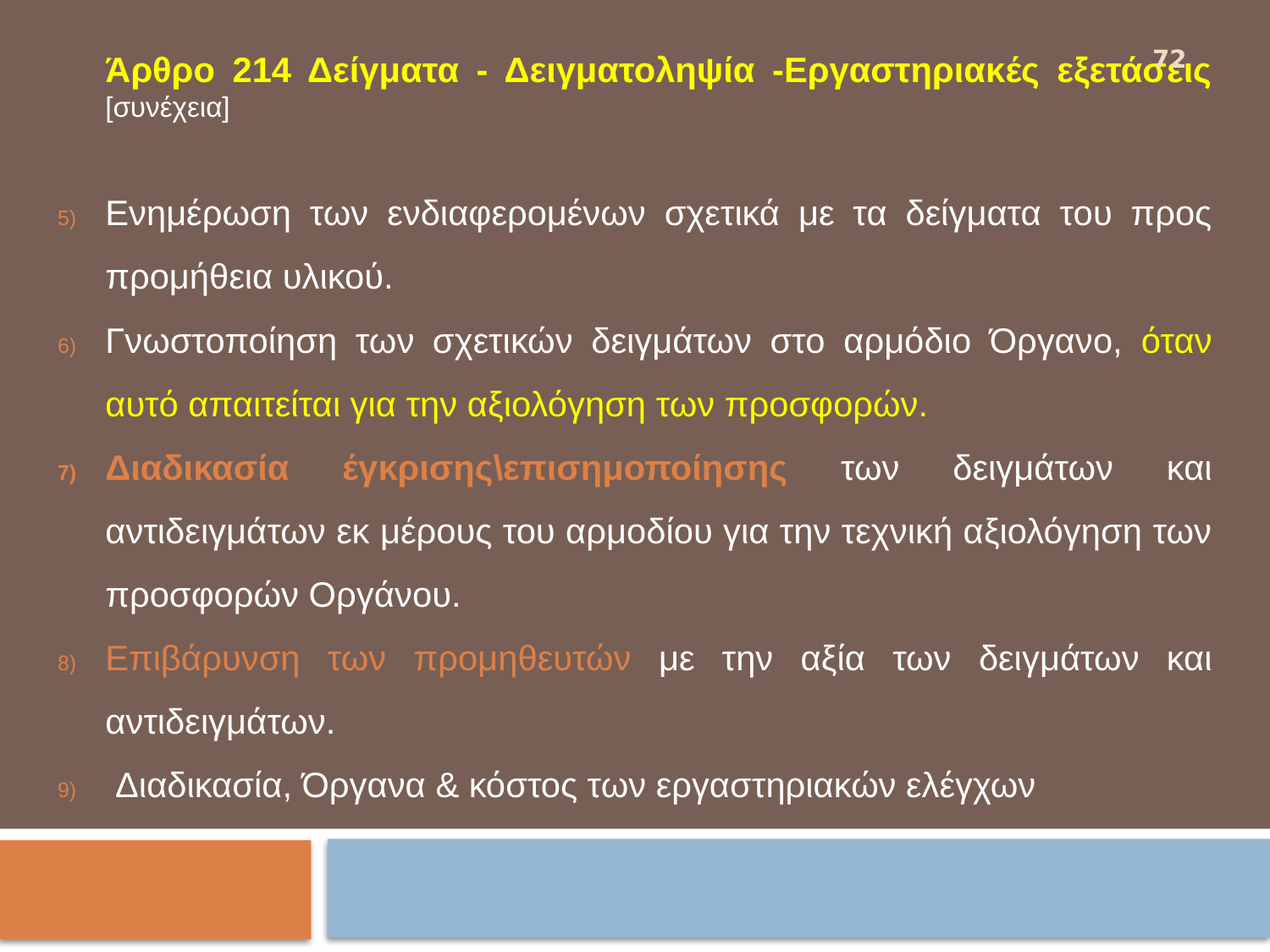

72
	Άρθρο 214 Δείγματα - Δειγματοληψία -Εργαστηριακές εξετάσεις [συνέχεια]

Ενημέρωση των ενδιαφερομένων σχετικά με τα δείγματα του προς προμήθεια υλικού.
Γνωστοποίηση των σχετικών δειγμάτων στο αρμόδιο Όργανο, όταν αυτό απαιτείται για την αξιολόγηση των προσφορών.
Διαδικασία έγκρισης\επισημοποίησης των δειγμάτων και αντιδειγμάτων εκ μέρους του αρμοδίου για την τεχνική αξιολόγηση των προσφορών Οργάνου.
Επιβάρυνση των προμηθευτών με την αξία των δειγμάτων και αντιδειγμάτων.
 Διαδικασία, Όργανα & κόστος των εργαστηριακών ελέγχων
#